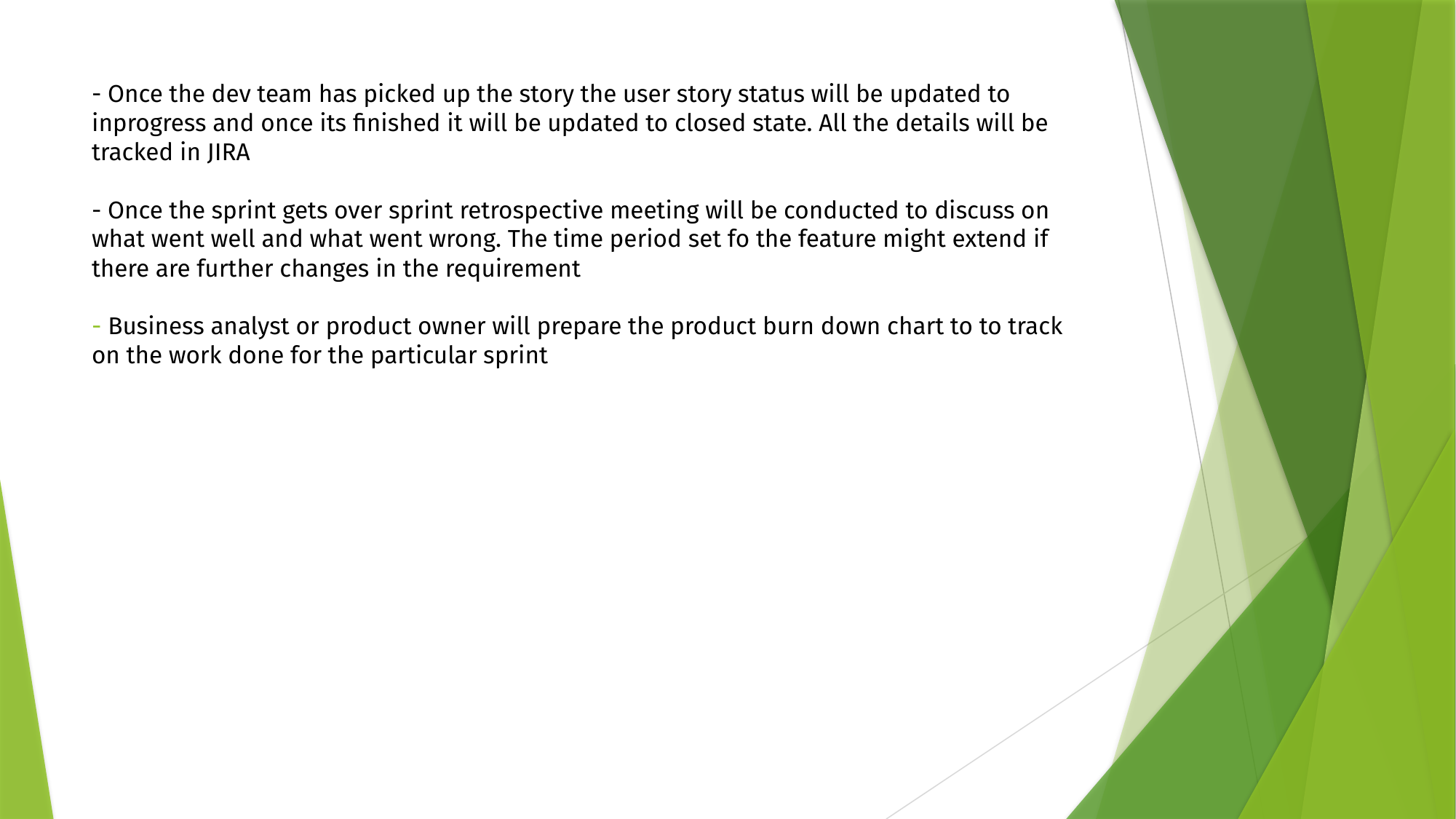

# - Once the dev team has picked up the story the user story status will be updated to inprogress and once its finished it will be updated to closed state. All the details will be tracked in JIRA - Once the sprint gets over sprint retrospective meeting will be conducted to discuss on what went well and what went wrong. The time period set fo the feature might extend if there are further changes in the requirement - Business analyst or product owner will prepare the product burn down chart to to track on the work done for the particular sprint